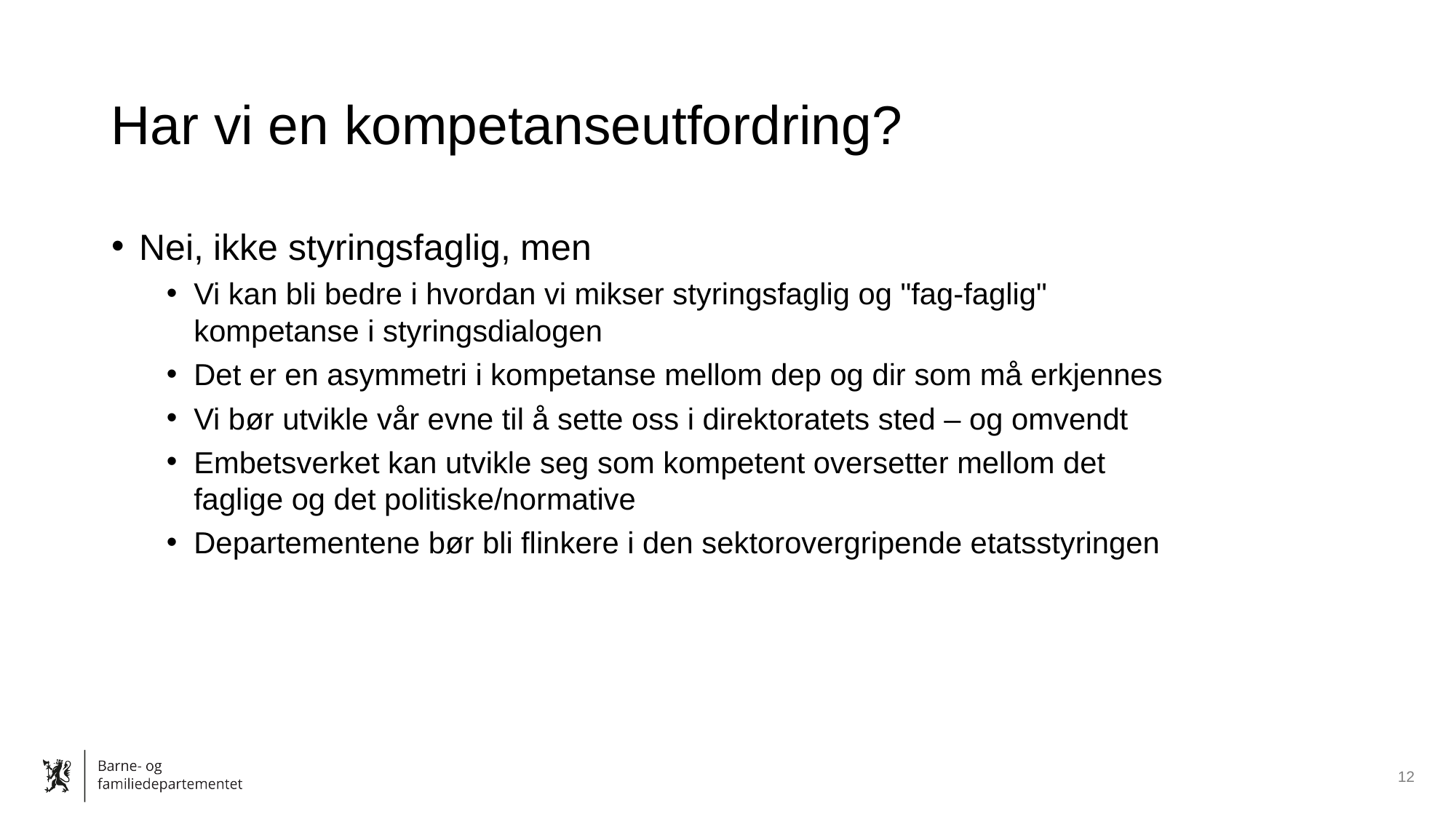

# Har vi en kompetanseutfordring?
Nei, ikke styringsfaglig, men
Vi kan bli bedre i hvordan vi mikser styringsfaglig og "fag-faglig" kompetanse i styringsdialogen
Det er en asymmetri i kompetanse mellom dep og dir som må erkjennes
Vi bør utvikle vår evne til å sette oss i direktoratets sted – og omvendt
Embetsverket kan utvikle seg som kompetent oversetter mellom det faglige og det politiske/normative
Departementene bør bli flinkere i den sektorovergripende etatsstyringen

12